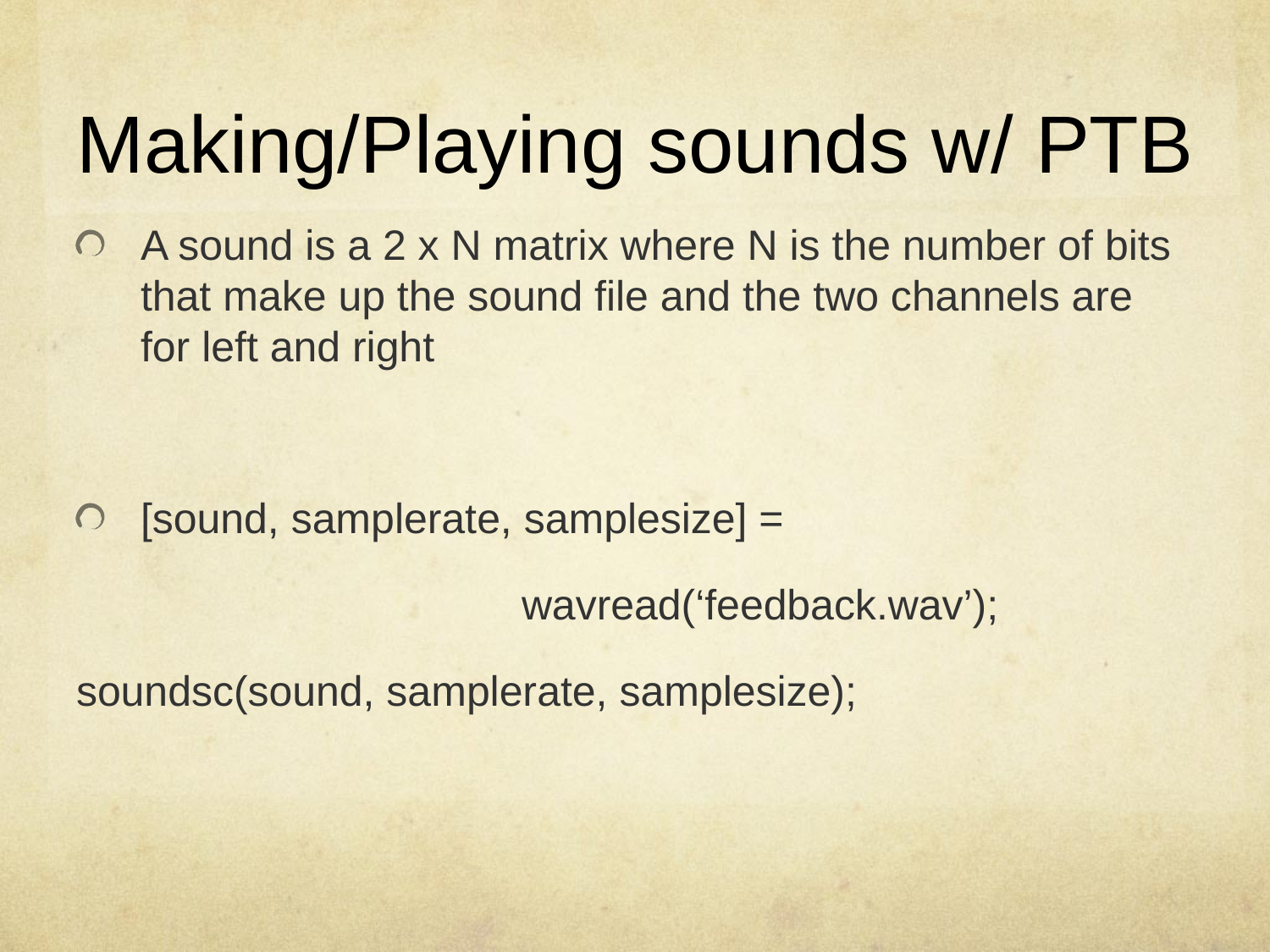

# Making/Playing sounds w/ PTB
A sound is a 2 x N matrix where N is the number of bits that make up the sound file and the two channels are for left and right

[sound, samplerate, samplesize] =
				wavread(‘feedback.wav’);
soundsc(sound, samplerate, samplesize);